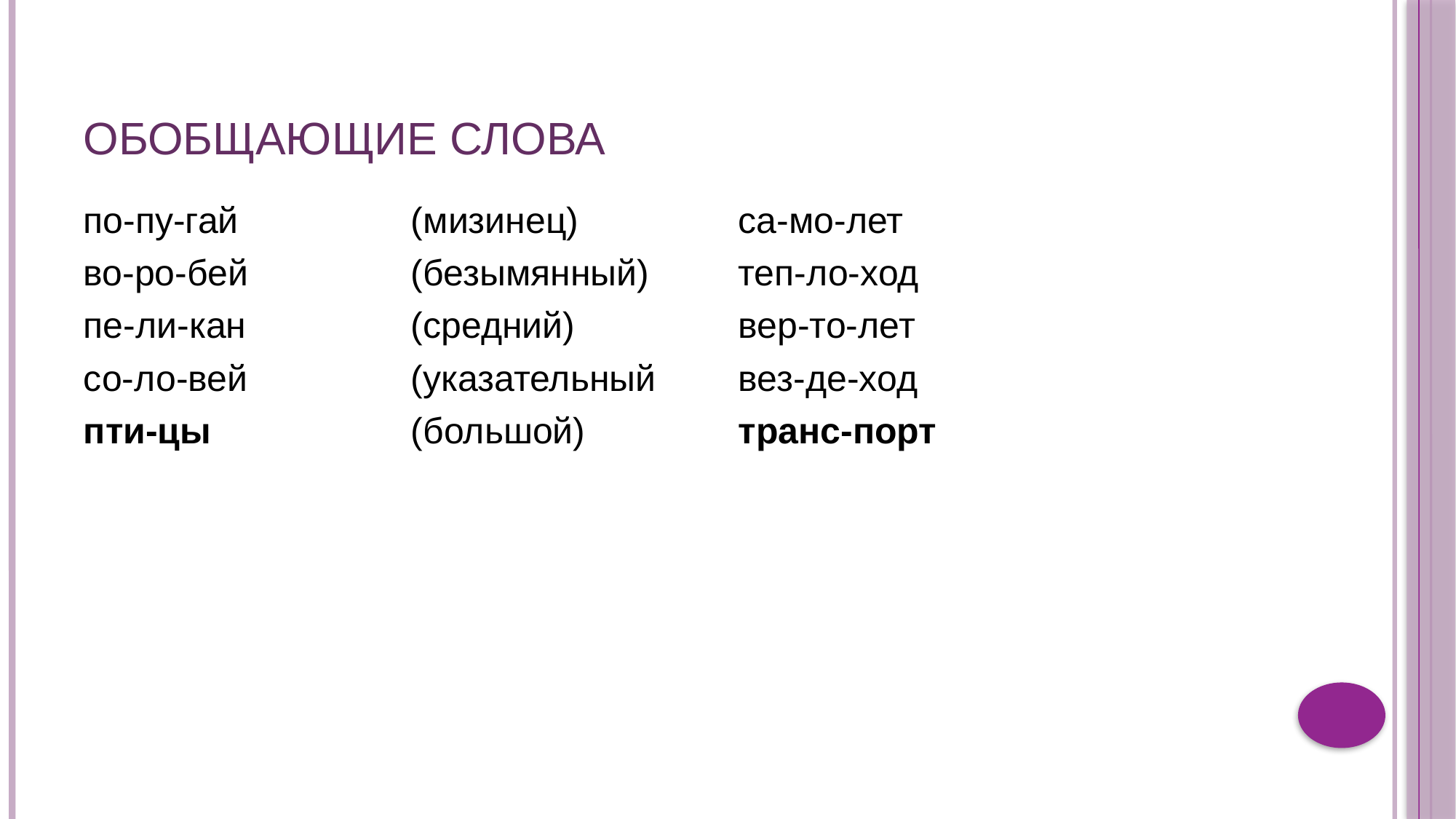

# Обобщающие слова
по-пу-гай 		(мизинец)		са-мо-лет
во-ро-бей		(безымянный)	теп-ло-ход
пе-ли-кан		(средний)		вер-то-лет
со-ло-вей		(указательный	вез-де-ход
пти-цы		(большой)		транс-порт